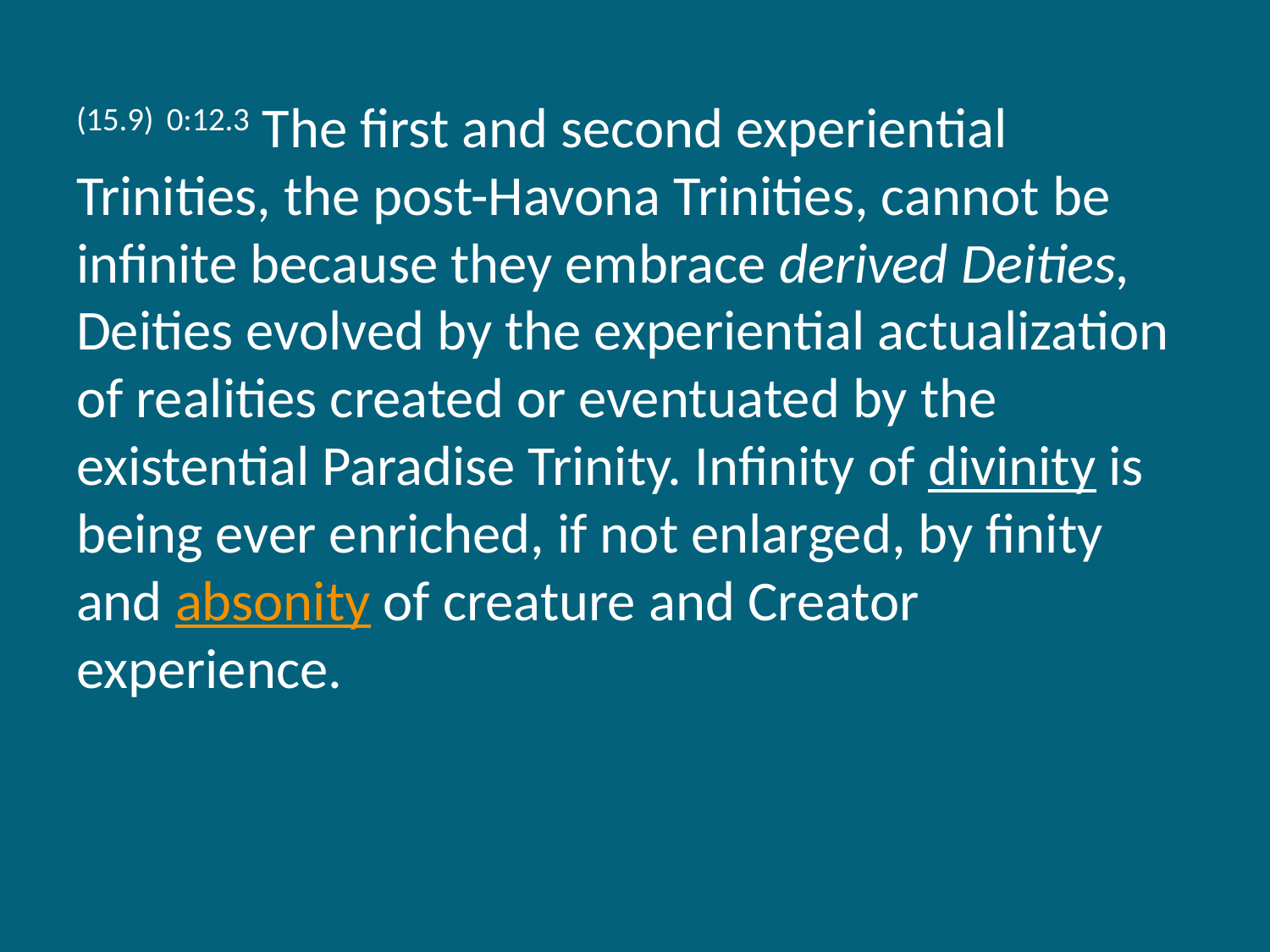

(15.9) 0:12.3 The first and second experiential Trinities, the post-Havona Trinities, cannot be infinite because they embrace derived Deities, Deities evolved by the experiential actualization of realities created or eventuated by the existential Paradise Trinity. Infinity of divinity is being ever enriched, if not enlarged, by finity and absonity of creature and Creator experience.